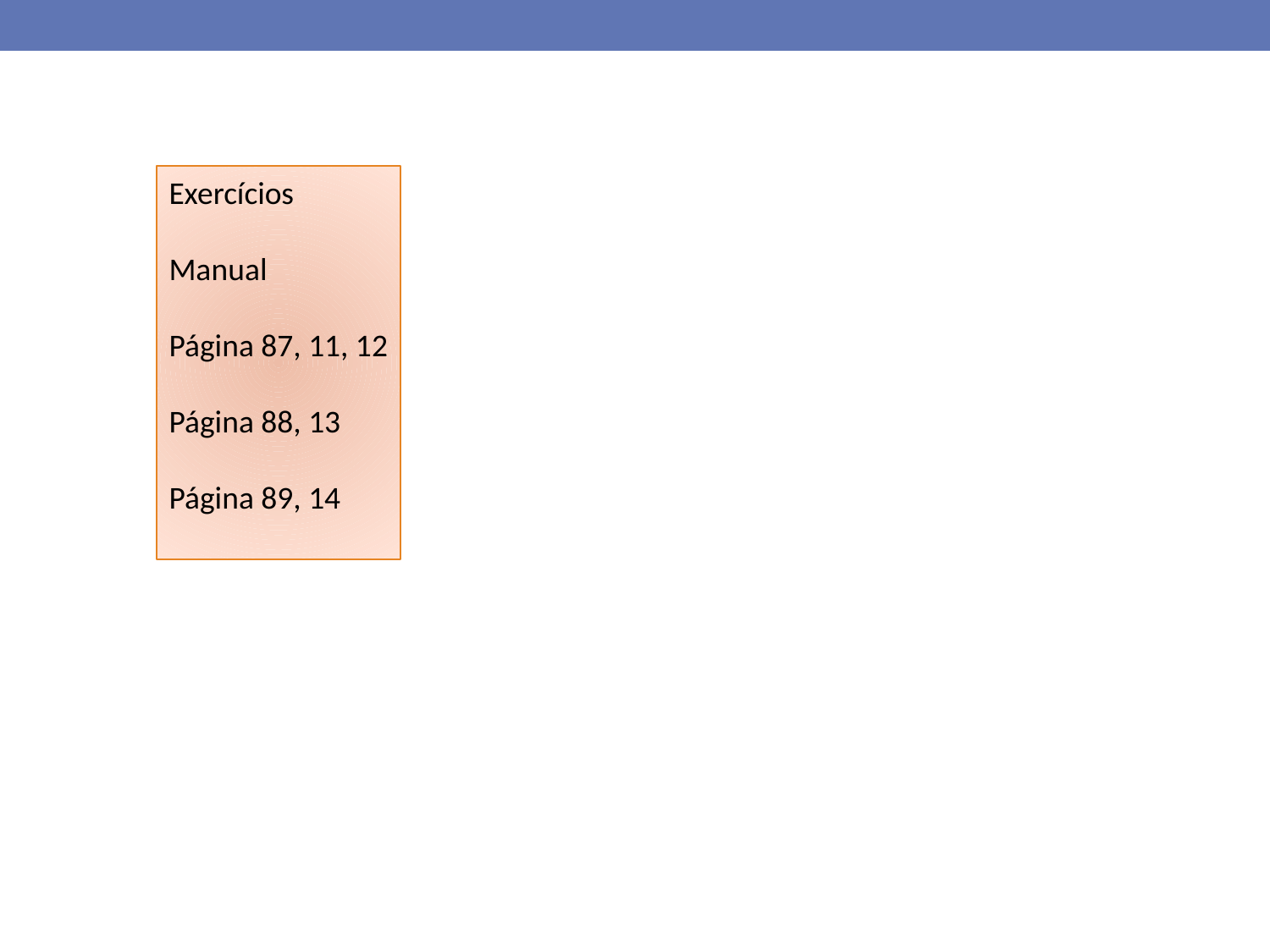

Exercícios

Manual

Página 87, 11, 12

Página 88, 13

Página 89, 14